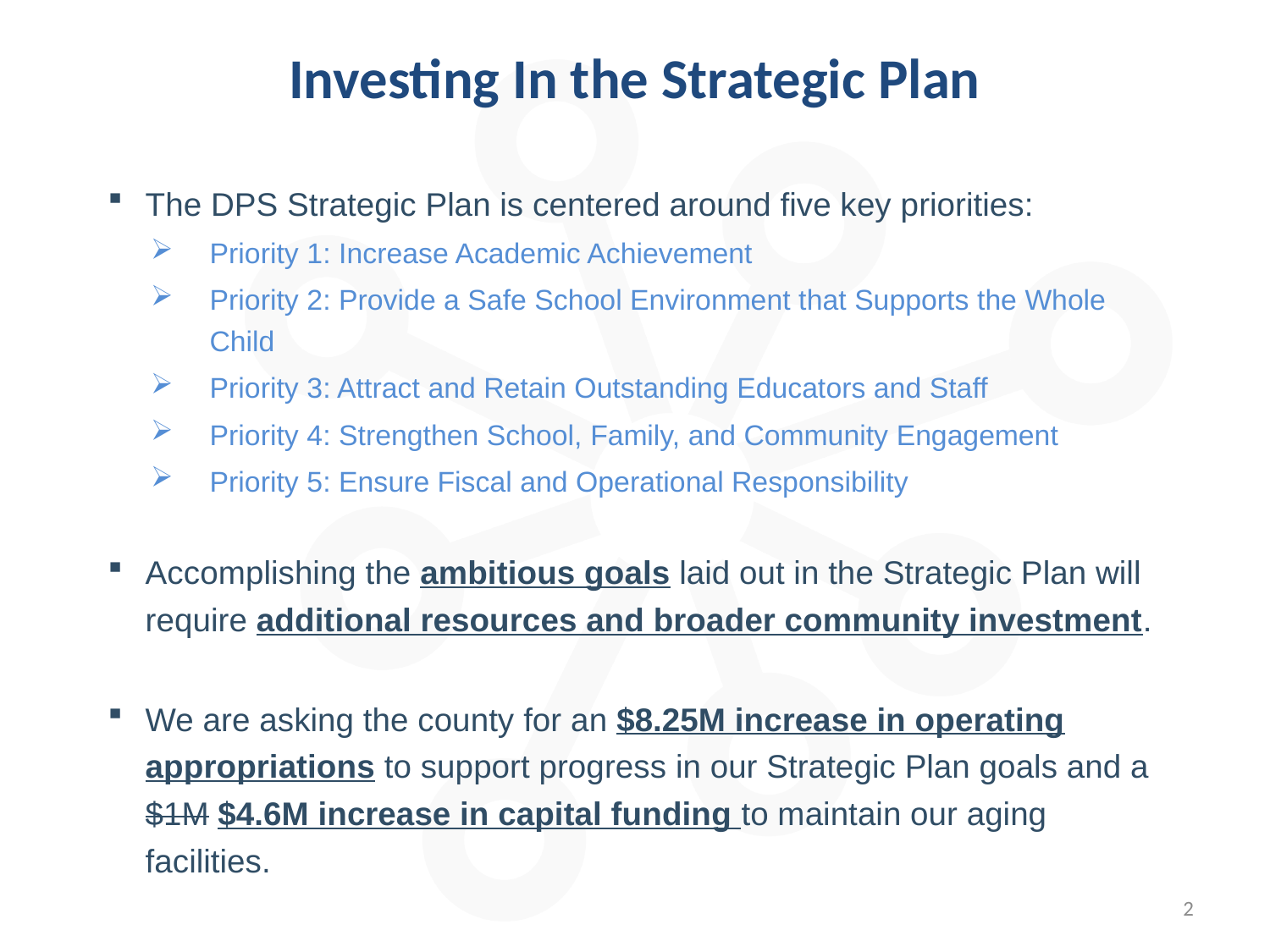

Investing In the Strategic Plan
The DPS Strategic Plan is centered around five key priorities:
Priority 1: Increase Academic Achievement
Priority 2: Provide a Safe School Environment that Supports the Whole Child
Priority 3: Attract and Retain Outstanding Educators and Staff
Priority 4: Strengthen School, Family, and Community Engagement
Priority 5: Ensure Fiscal and Operational Responsibility

Accomplishing the ambitious goals laid out in the Strategic Plan will require additional resources and broader community investment.

We are asking the county for an $8.25M increase in operating appropriations to support progress in our Strategic Plan goals and a $1M $4.6M increase in capital funding to maintain our aging facilities.

2